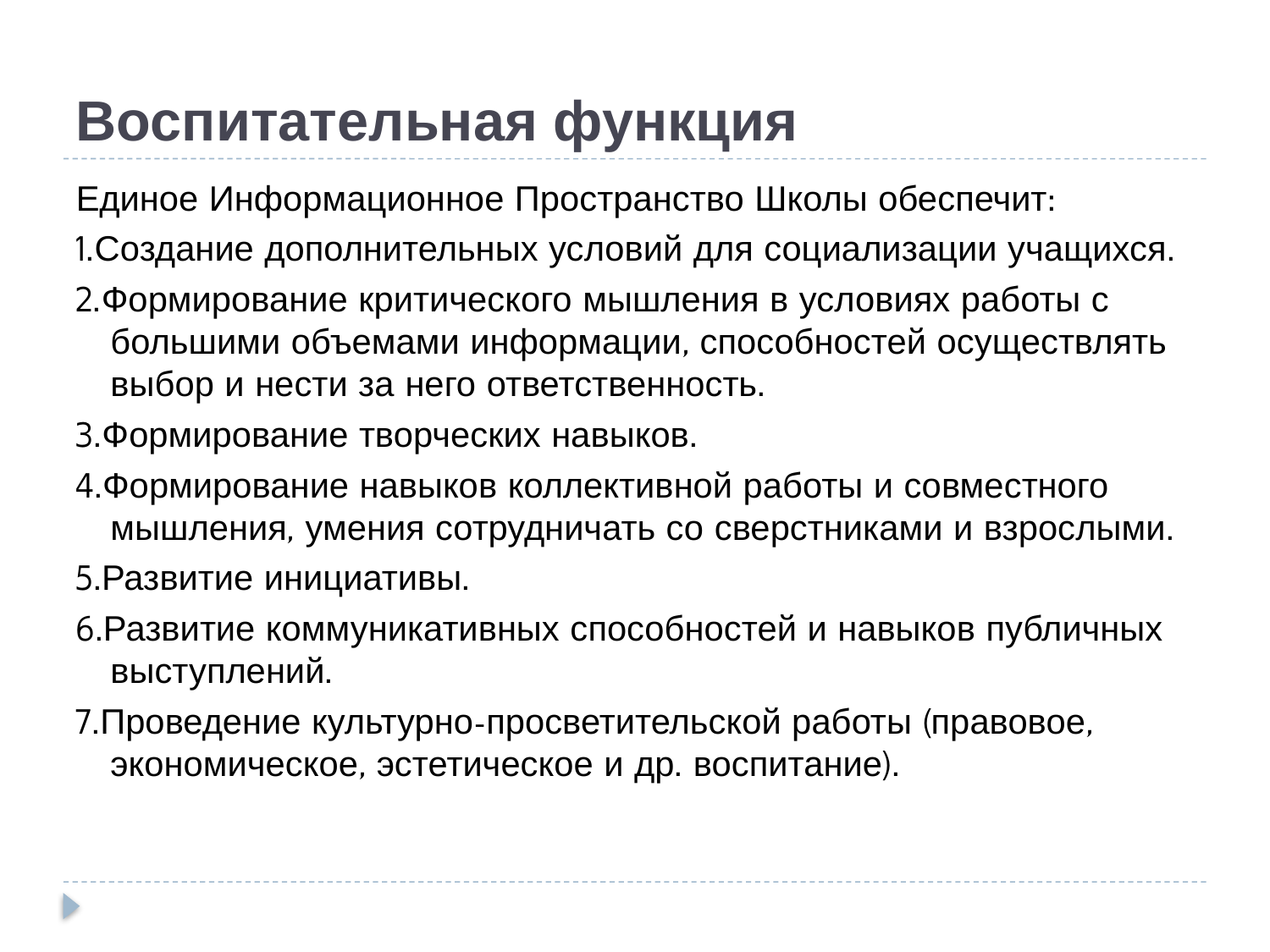

# Воспитательная функция
Единое Информационное Пространство Школы обеспечит:
1.Создание дополнительных условий для социализации учащихся.
2.Формирование критического мышления в условиях работы с большими объемами информации, способностей осуществлять выбор и нести за него ответственность.
3.Формирование творческих навыков.
4.Формирование навыков коллективной работы и совместного мышления, умения сотрудничать со сверстниками и взрослыми.
5.Развитие инициативы.
6.Развитие коммуникативных способностей и навыков публичных выступлений.
7.Проведение культурно-просветительской работы (правовое, экономическое, эстетическое и др. воспитание).